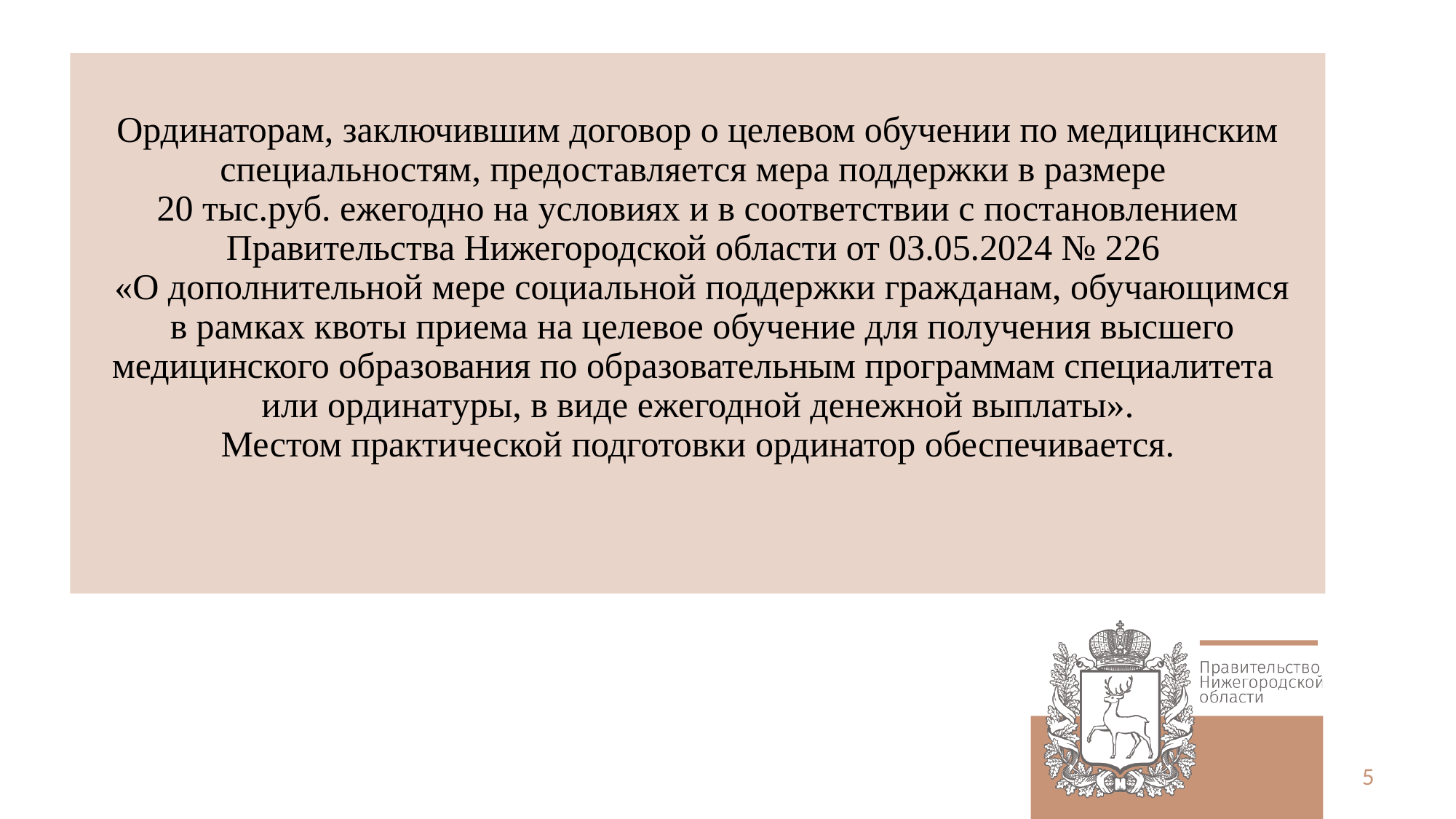

# Ординаторам, заключившим договор о целевом обучении по медицинским специальностям, предоставляется мера поддержки в размере 20 тыс.руб. ежегодно на условиях и в соответствии с постановлением Правительства Нижегородской области от 03.05.2024 № 226 «О дополнительной мере социальной поддержки гражданам, обучающимся в рамках квоты приема на целевое обучение для получения высшего медицинского образования по образовательным программам специалитета или ординатуры, в виде ежегодной денежной выплаты». Местом практической подготовки ординатор обеспечивается.
5